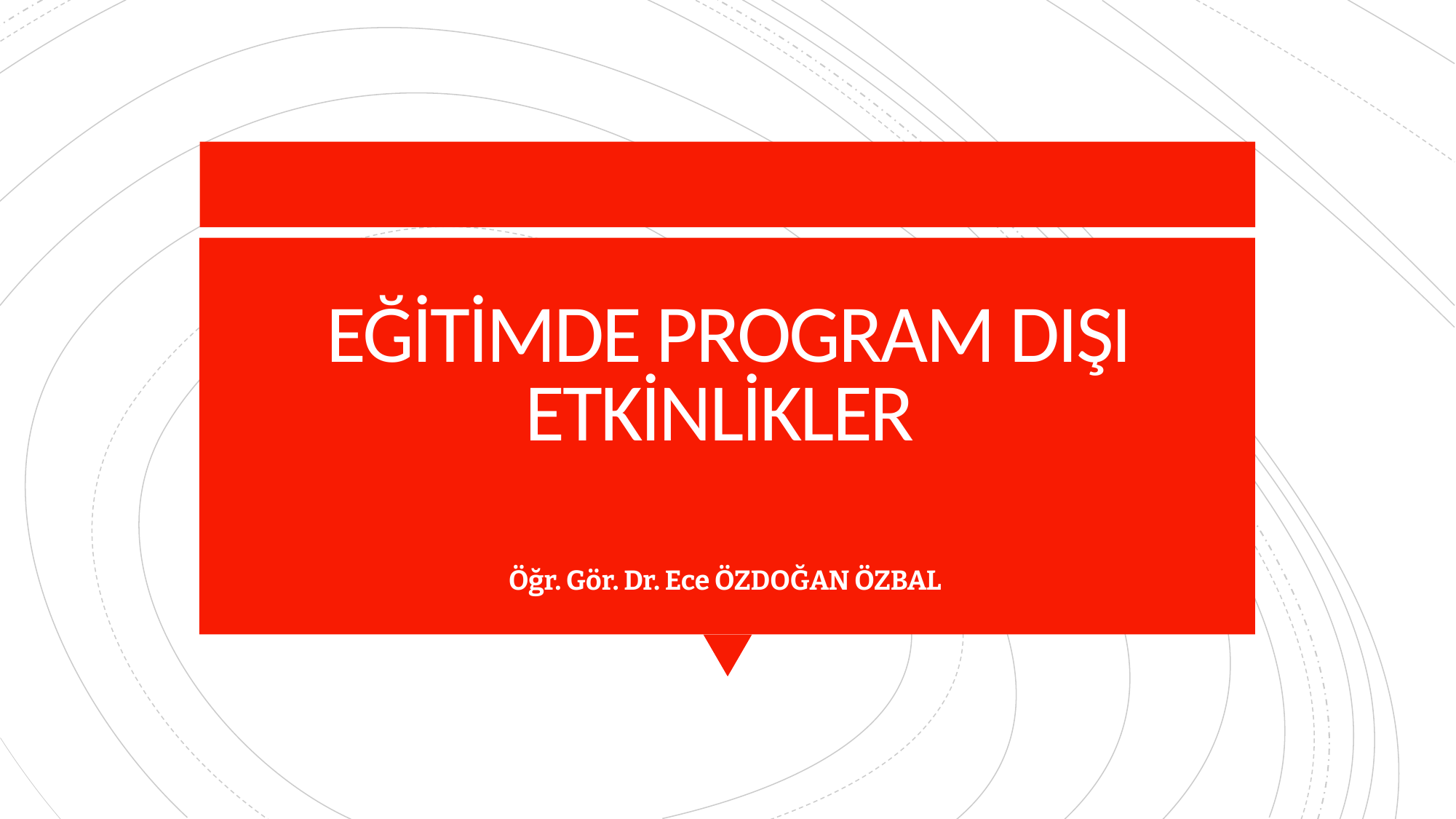

# EĞİTİMDE PROGRAM DIŞI ETKİNLİKLER

Öğr. Gör. Dr. Ece ÖZDOĞAN ÖZBAL